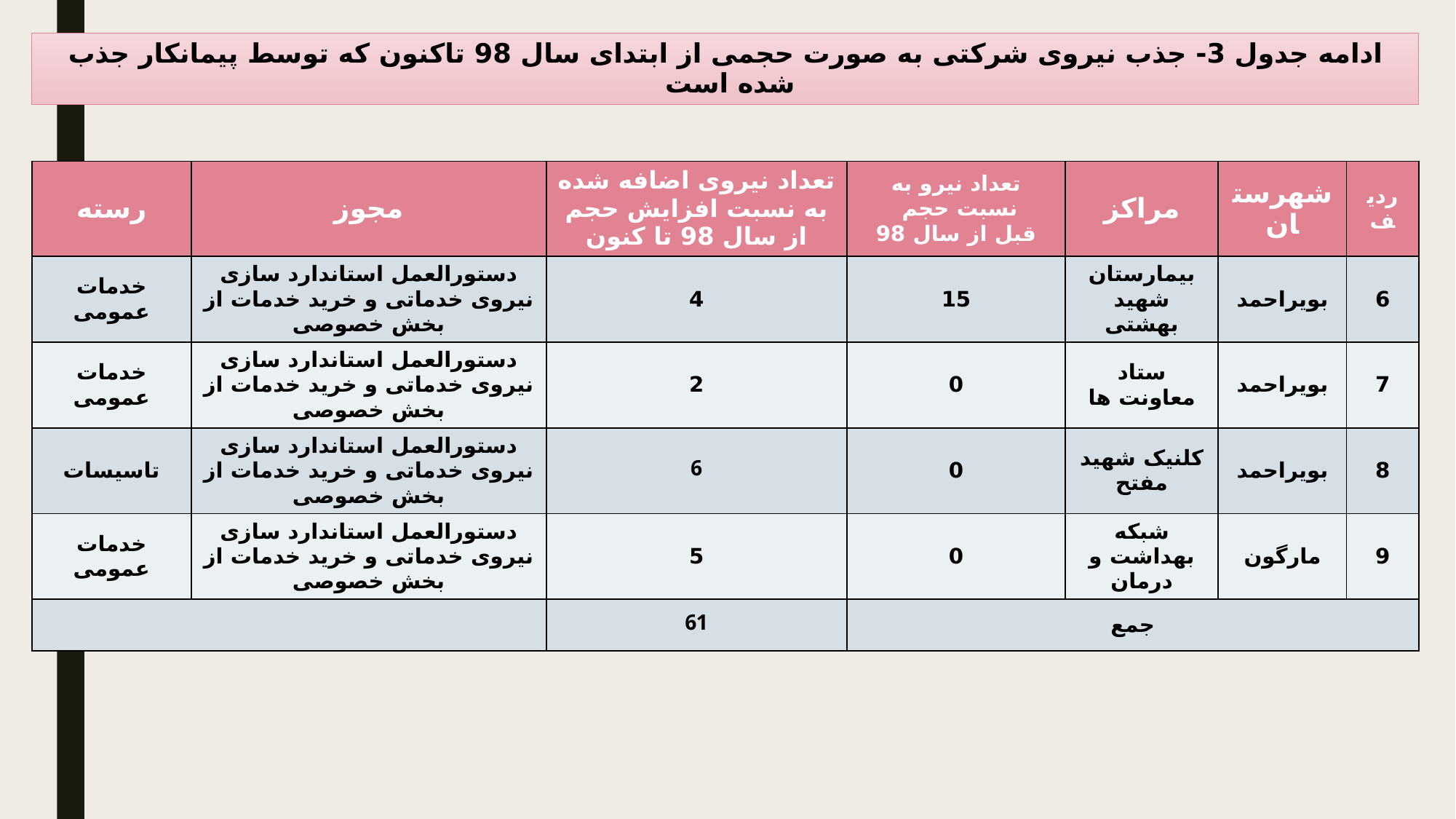

ادامه جدول 3- جذب نیروی شرکتی به صورت حجمی از ابتدای سال 98 تاکنون که توسط پیمانکار جذب شده است
| رسته | مجوز | تعداد نیروی اضافه شده به نسبت افزایش حجم از سال 98 تا کنون | تعداد نیرو به نسبت حجم قبل از سال 98 | مراکز | شهرستان | ردیف |
| --- | --- | --- | --- | --- | --- | --- |
| خدمات عمومی | دستورالعمل استاندارد سازی نیروی خدماتی و خرید خدمات از بخش خصوصی | 4 | 15 | بیمارستان شهید بهشتی | بویراحمد | 6 |
| خدمات عمومی | دستورالعمل استاندارد سازی نیروی خدماتی و خرید خدمات از بخش خصوصی | 2 | 0 | ستاد معاونت ها | بویراحمد | 7 |
| تاسیسات | دستورالعمل استاندارد سازی نیروی خدماتی و خرید خدمات از بخش خصوصی | 6 | 0 | کلنیک شهید مفتح | بویراحمد | 8 |
| خدمات عمومی | دستورالعمل استاندارد سازی نیروی خدماتی و خرید خدمات از بخش خصوصی | 5 | 0 | شبکه بهداشت و درمان | مارگون | 9 |
|  |  | 61 | جمع |  |  |  |